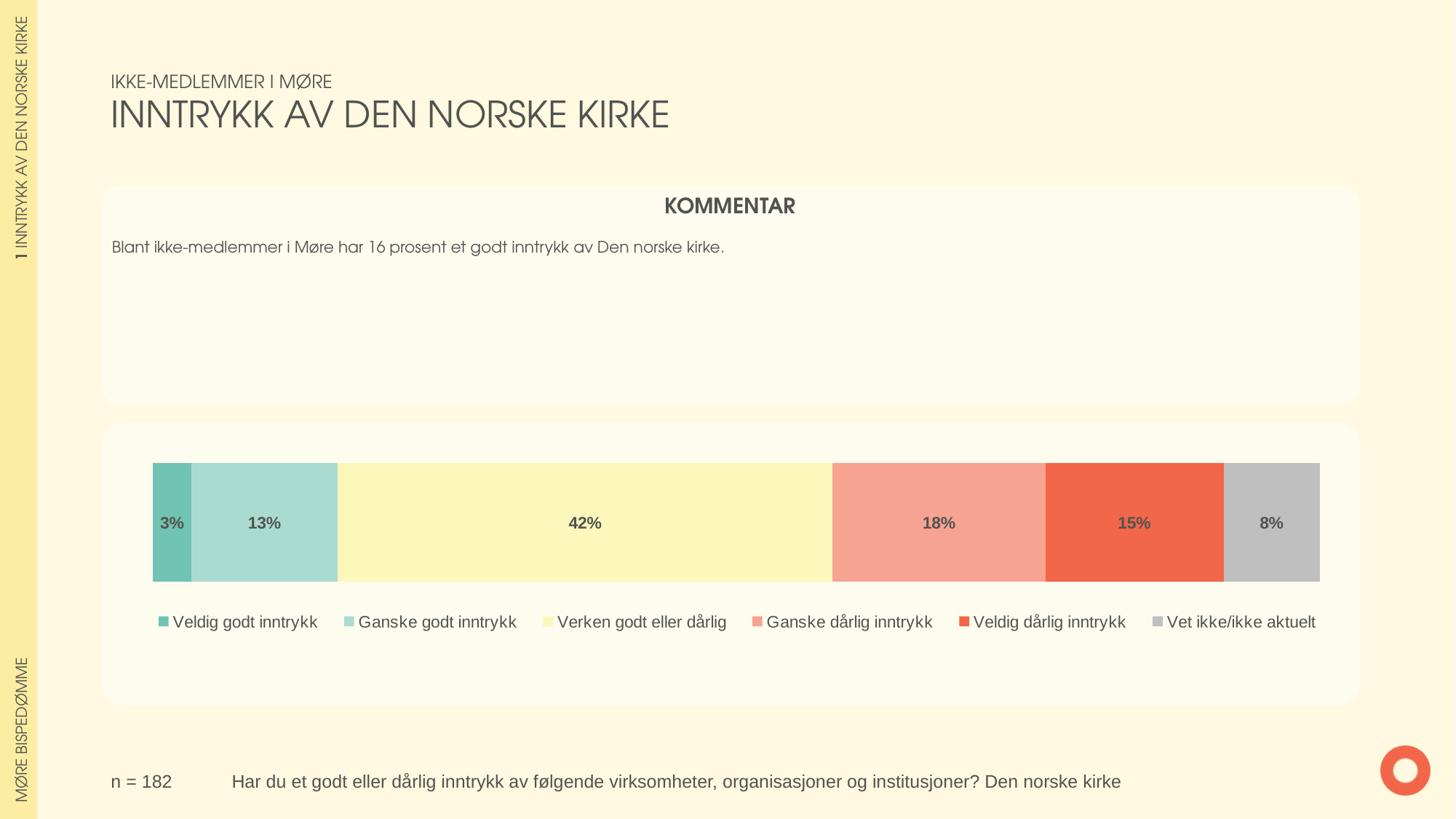

| 1 INNTRYKK AV DEN NORSKE KIRKE |
| --- |
| MØRE BISPEDØMME |
IKKE-MEDLEMMER I MØRE
INNTRYKK AV DEN NORSKE KIRKE

KOMMENTAR

Blant ikke-medlemmer i Møre har 16 prosent et godt inntrykk av Den norske kirke.

### Chart

| Category | Veldig godt inntrykk | Ganske godt inntrykk | Verken godt eller dårlig | Ganske dårlig inntrykk | Veldig dårlig inntrykk | Vet ikke/ikke aktuelt |
|---|---|---|---|---|---|---|
| % | 0.03278481249281 | 0.1255278665642 | 0.4243079051326 | 0.1821938557715 | 0.152865099768 | 0.08232046027084 |
n = 182
Har du et godt eller dårlig inntrykk av følgende virksomheter, organisasjoner og institusjoner? Den norske kirke